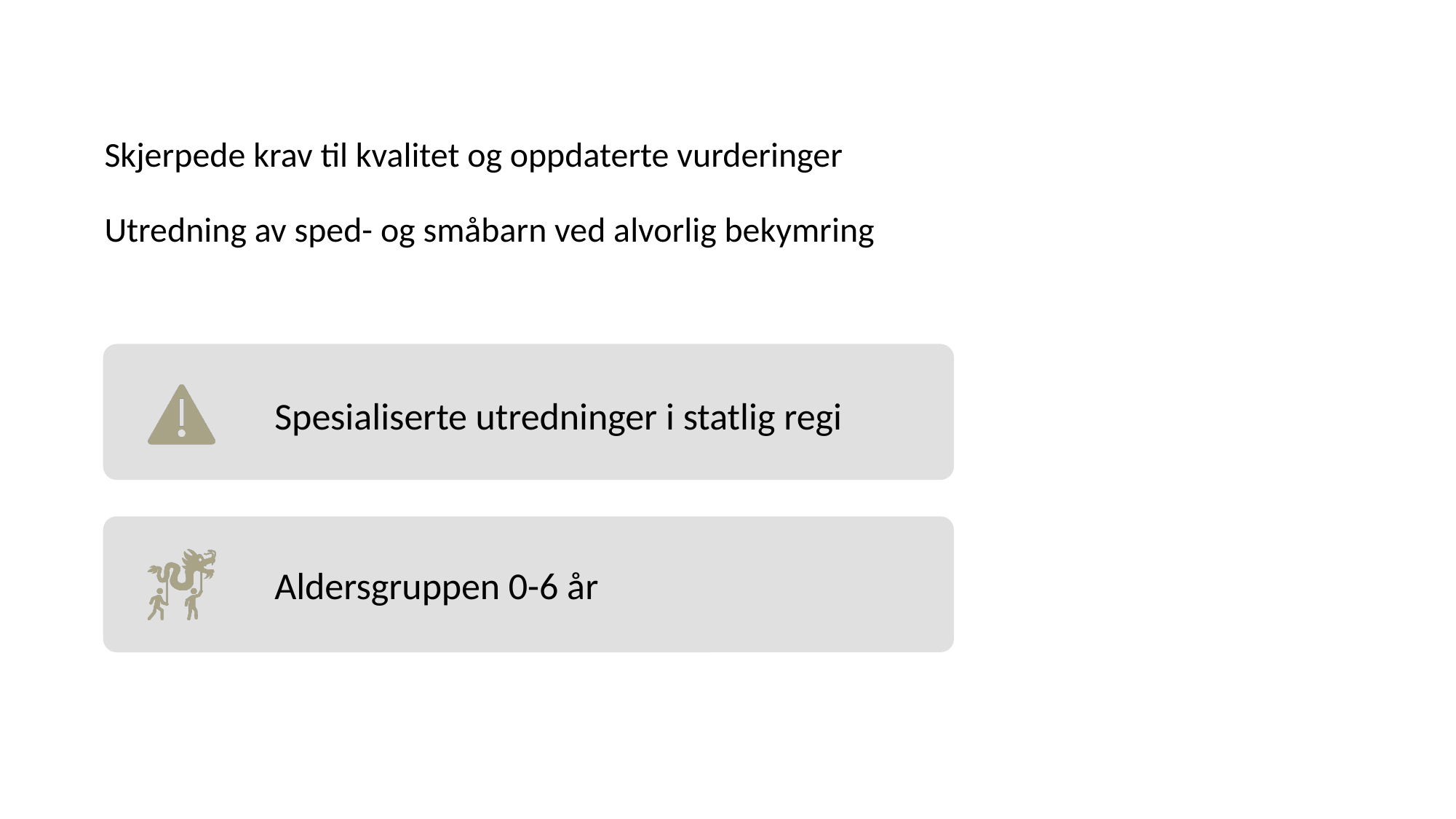

# Skjerpede krav til kvalitet og oppdaterte vurderinger Utredning av sped- og småbarn ved alvorlig bekymring
Spesialiserte utredninger i statlig regi
Aldersgruppen 0-6 år